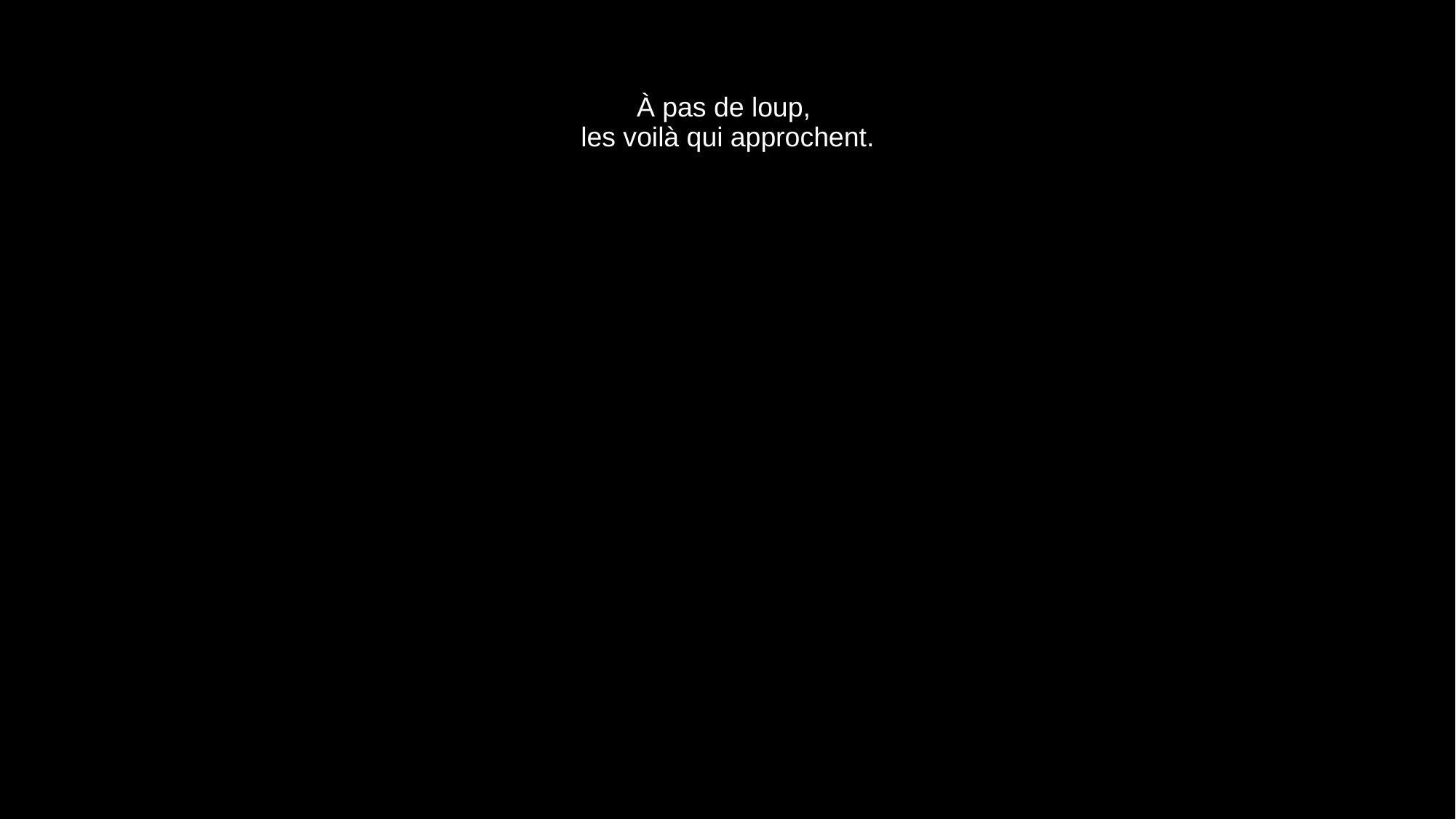

# À pas de loup, les voilà qui approchent.